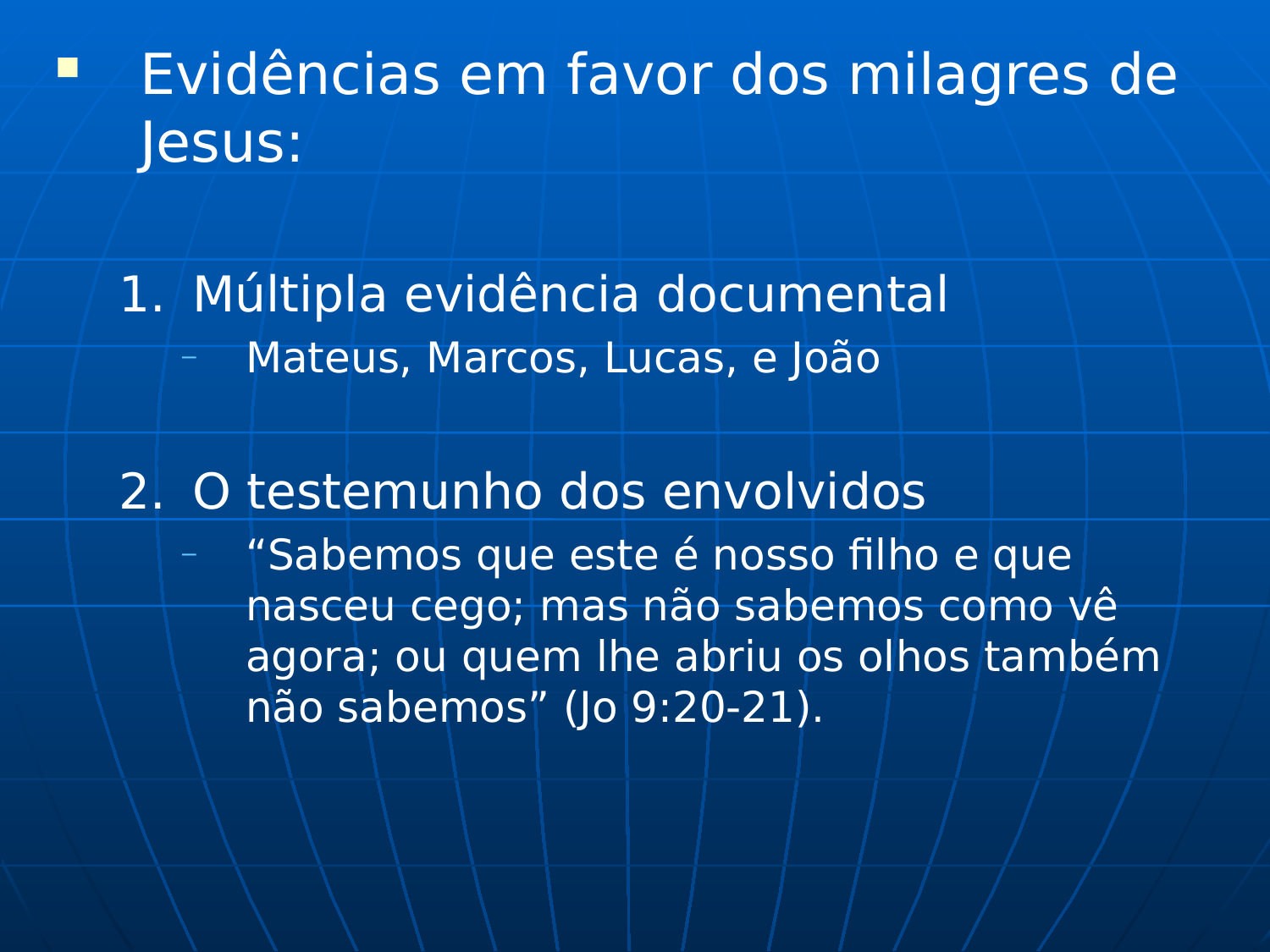

Evidências em favor dos milagres de Jesus:

Múltipla evidência documental
Mateus, Marcos, Lucas, e João

O testemunho dos envolvidos
“Sabemos que este é nosso filho e que nasceu cego; mas não sabemos como vê agora; ou quem lhe abriu os olhos também não sabemos” (Jo 9:20-21).